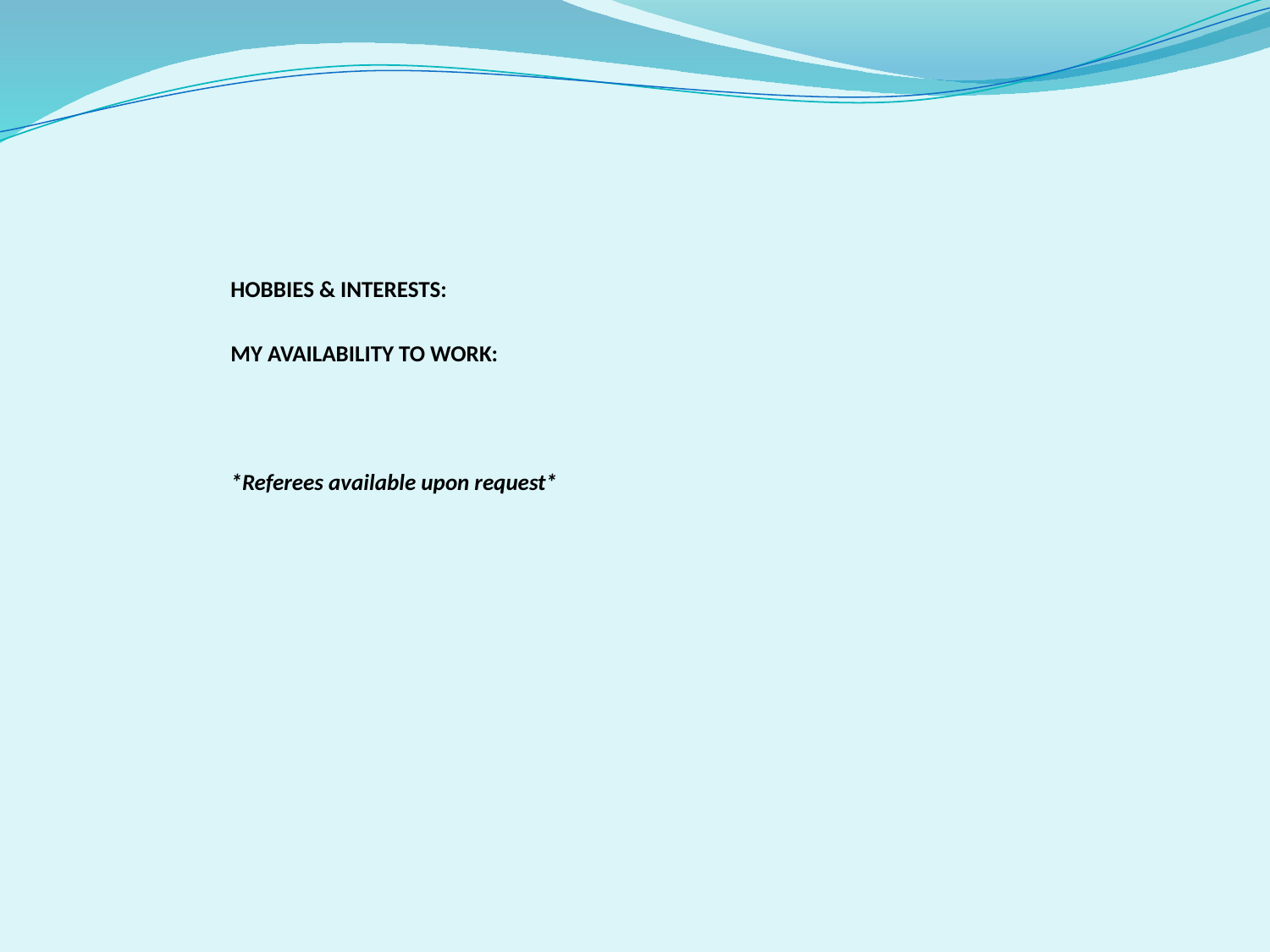

#
HOBBIES & INTERESTS:

MY AVAILABILITY TO WORK:

*Referees available upon request*